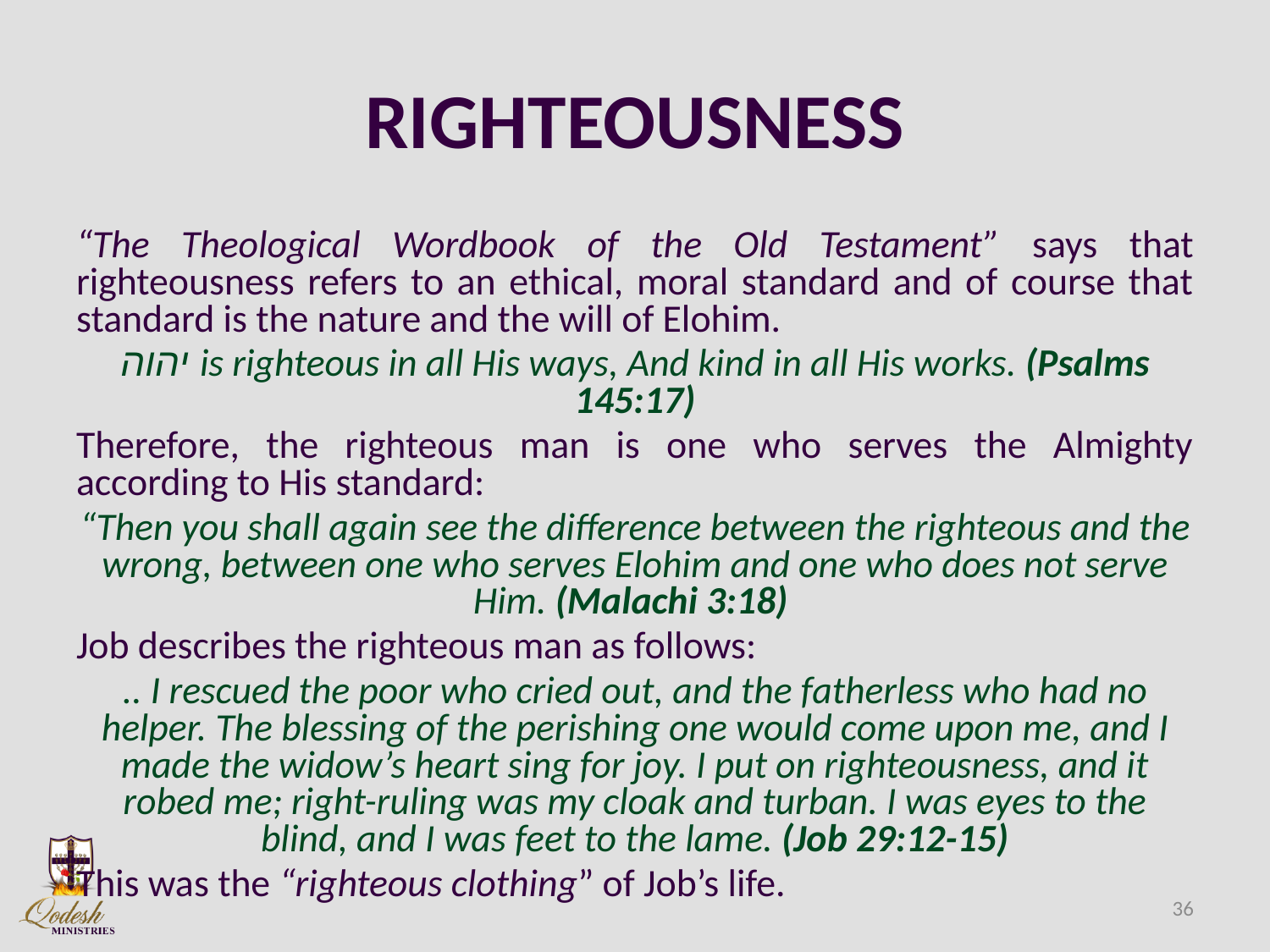

# RIGHTEOUSNESS
“The Theological Wordbook of the Old Testament” says that righteousness refers to an ethical, moral standard and of course that standard is the nature and the will of Elohim.
יהוה is righteous in all His ways, And kind in all His works. (Psalms 145:17)
Therefore, the righteous man is one who serves the Almighty according to His standard:
“Then you shall again see the difference between the righteous and the wrong, between one who serves Elohim and one who does not serve Him. (Malachi 3:18)
Job describes the righteous man as follows:
.. I rescued the poor who cried out, and the fatherless who had no helper. The blessing of the perishing one would come upon me, and I made the widow’s heart sing for joy. I put on righteousness, and it robed me; right-ruling was my cloak and turban. I was eyes to the blind, and I was feet to the lame. (Job 29:12-15)
This was the “righteous clothing” of Job’s life.

36